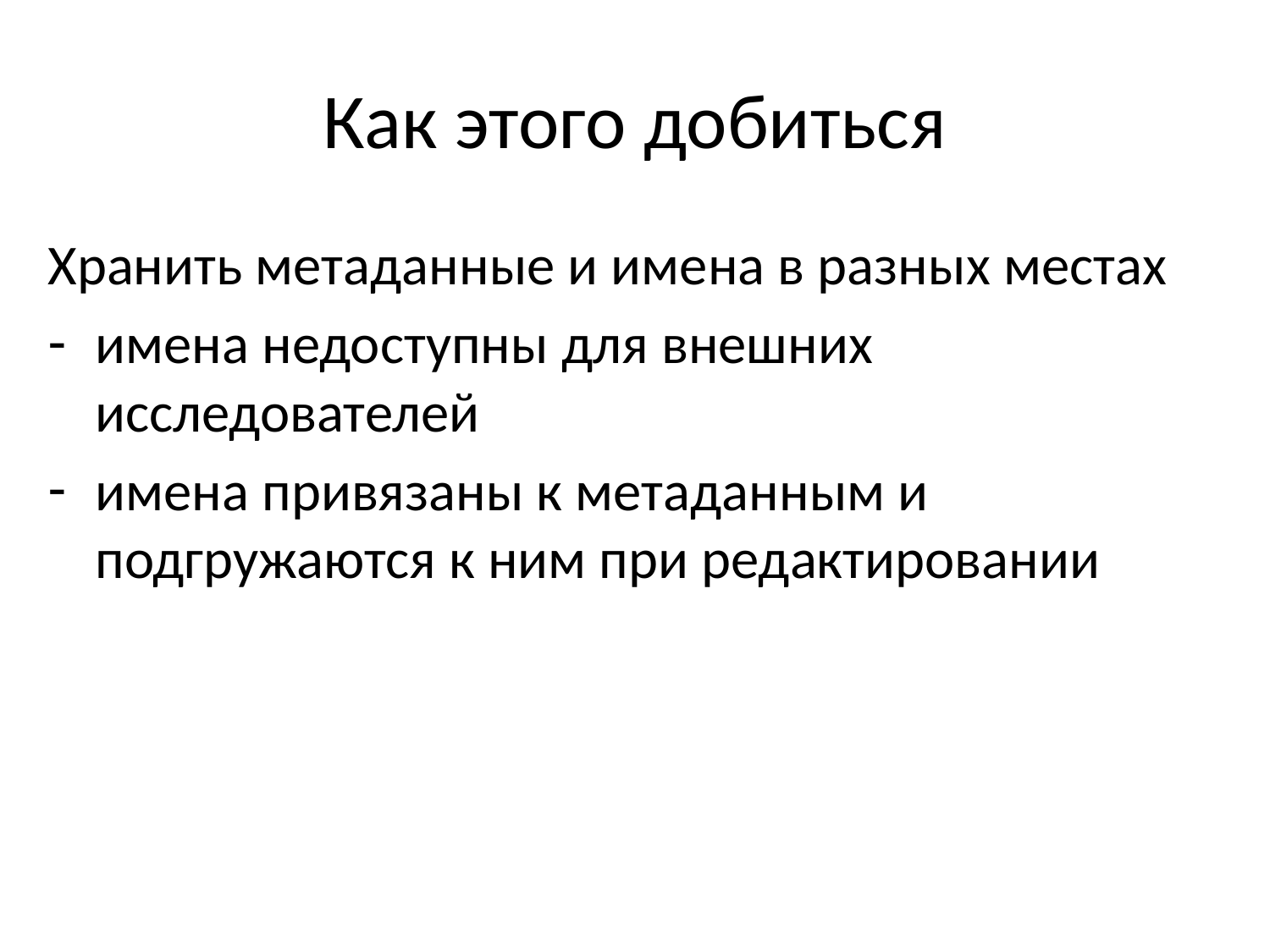

# Как этого добиться
Хранить метаданные и имена в разных местах
имена недоступны для внешних исследователей
имена привязаны к метаданным и подгружаются к ним при редактировании